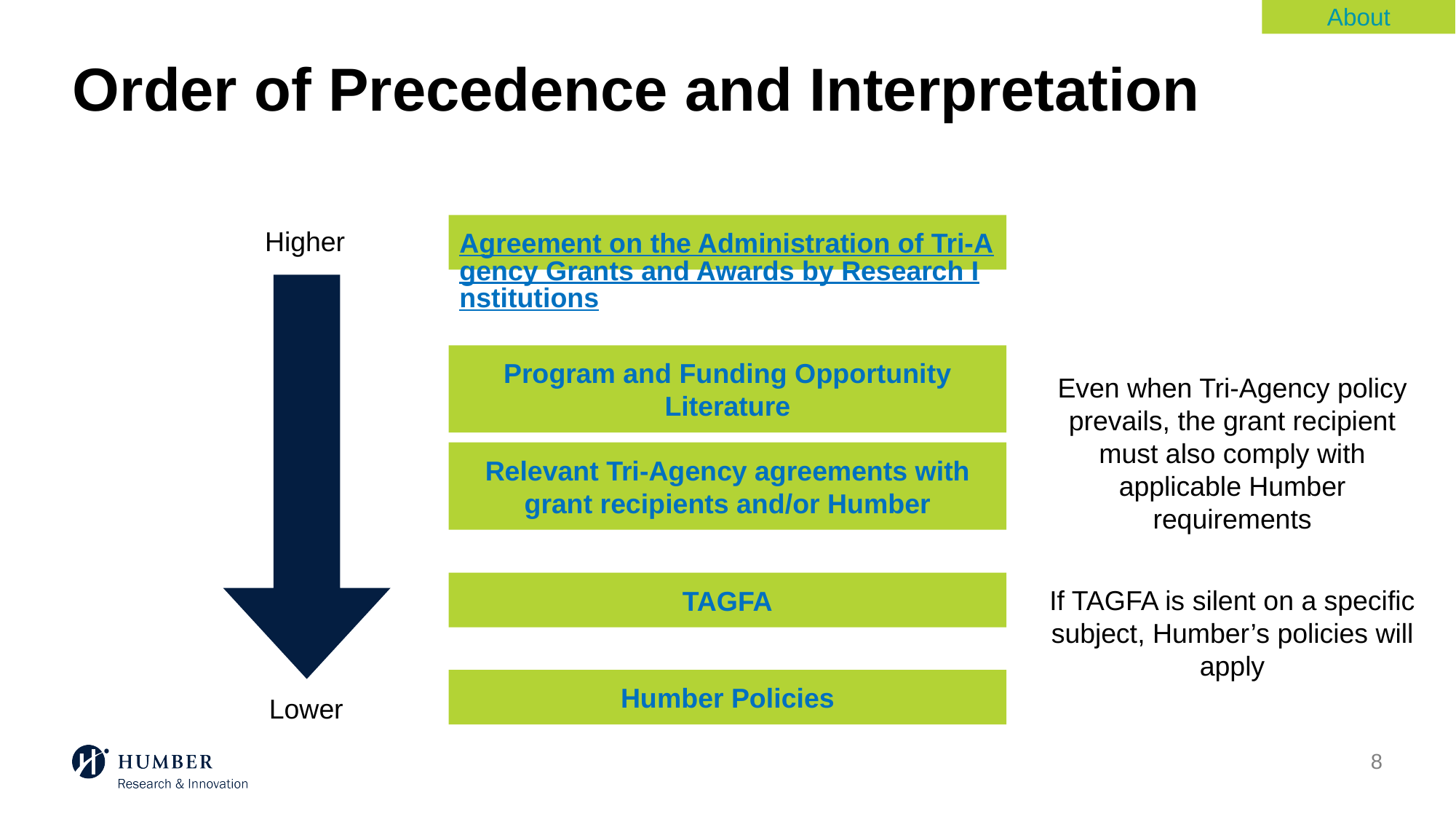

About
# Order of Precedence and Interpretation
Agreement on the Administration of Tri-Agency Grants and Awards by Research Institutions
Higher

Program and Funding Opportunity Literature
Even when Tri-Agency policy prevails, the grant recipient must also comply with applicable Humber requirements
Relevant Tri-Agency agreements with grant recipients and/or Humber
TAGFA
If TAGFA is silent on a specific subject, Humber’s policies will apply
Humber Policies
Lower
8